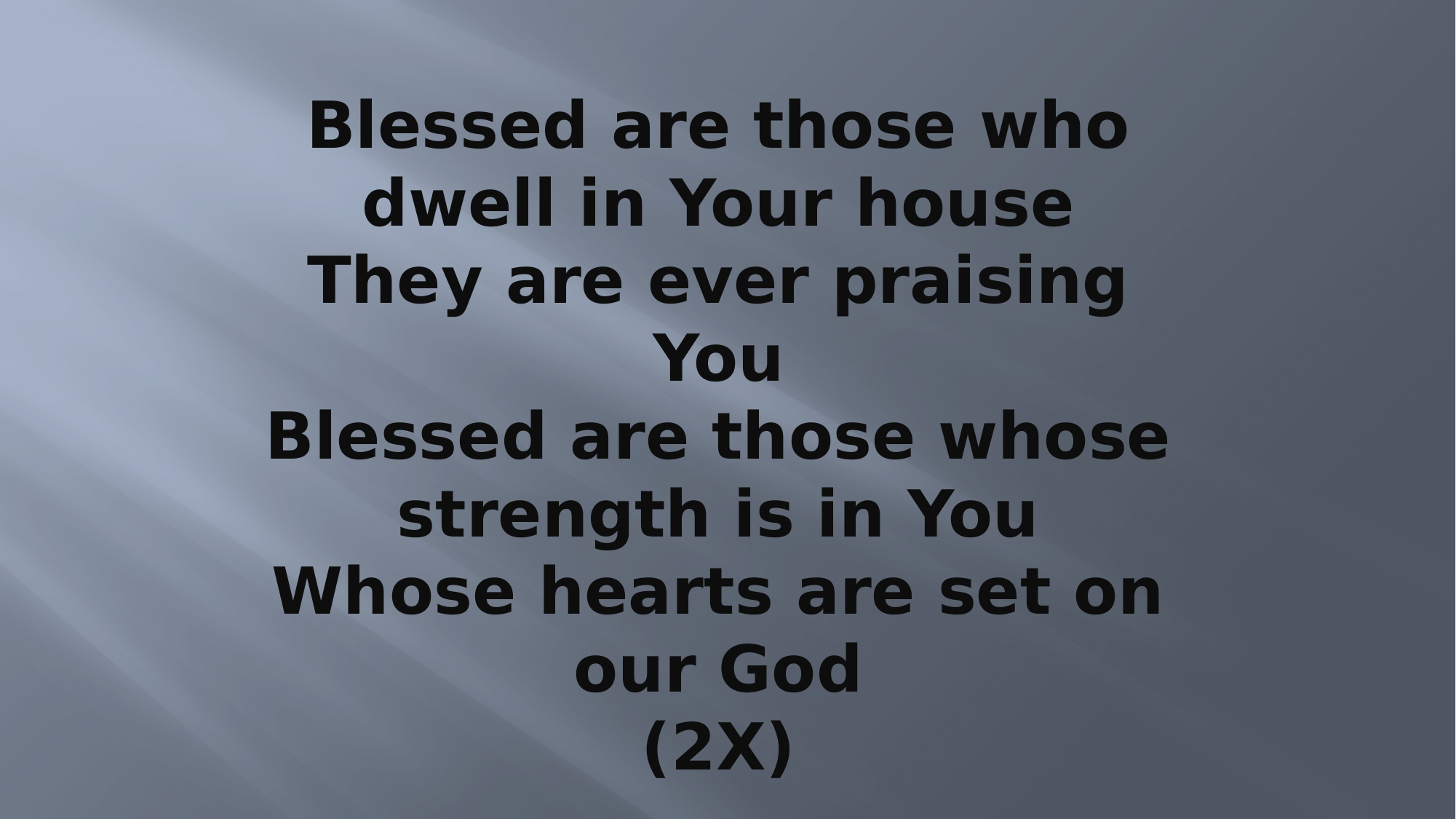

# Blessed are those who dwell in Your house They are ever praising You Blessed are those whose strength is in You Whose hearts are set on our God (2X)